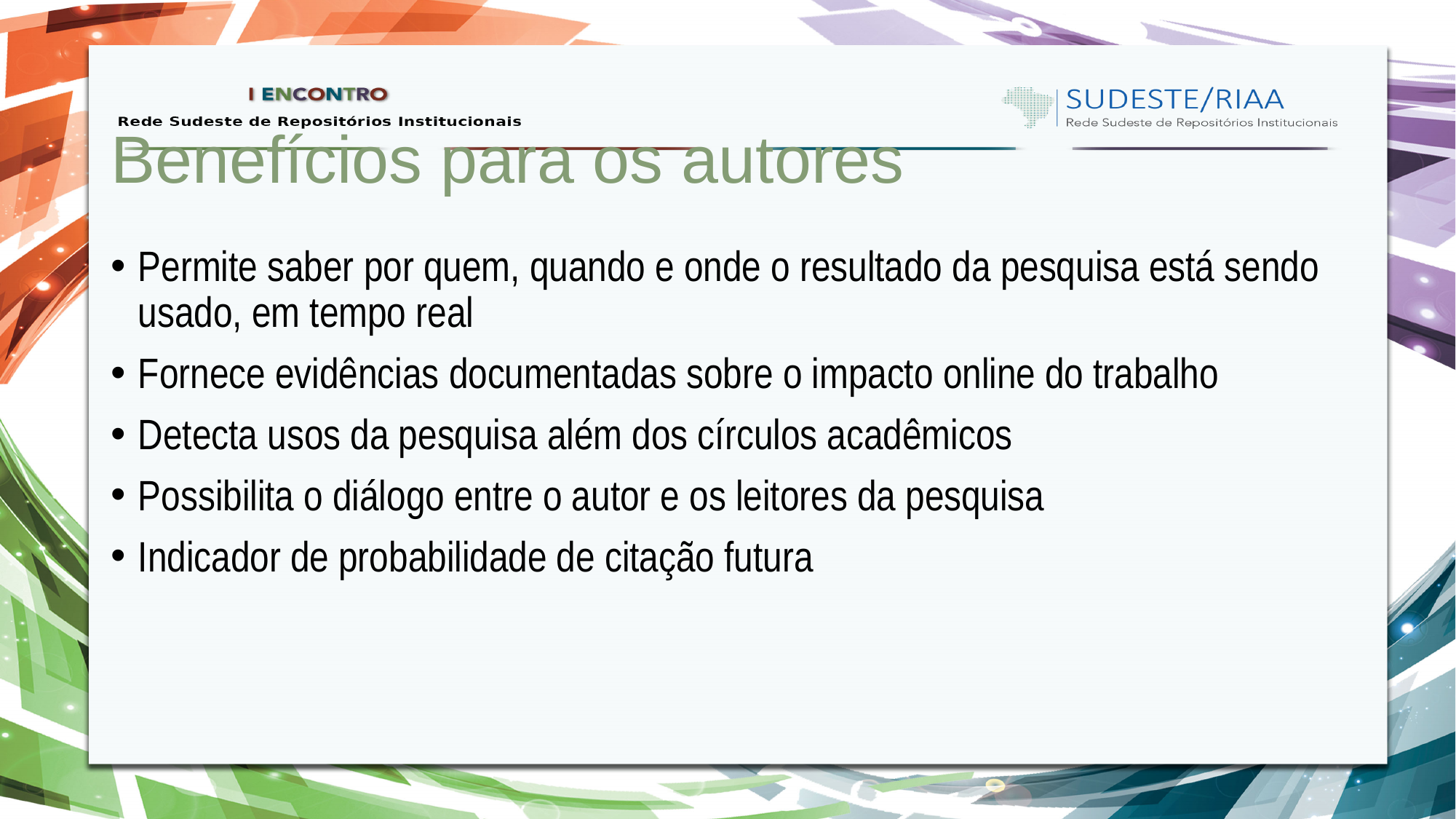

# Benefícios para os autores
Permite saber por quem, quando e onde o resultado da pesquisa está sendo usado, em tempo real
Fornece evidências documentadas sobre o impacto online do trabalho
Detecta usos da pesquisa além dos círculos acadêmicos
Possibilita o diálogo entre o autor e os leitores da pesquisa
Indicador de probabilidade de citação futura